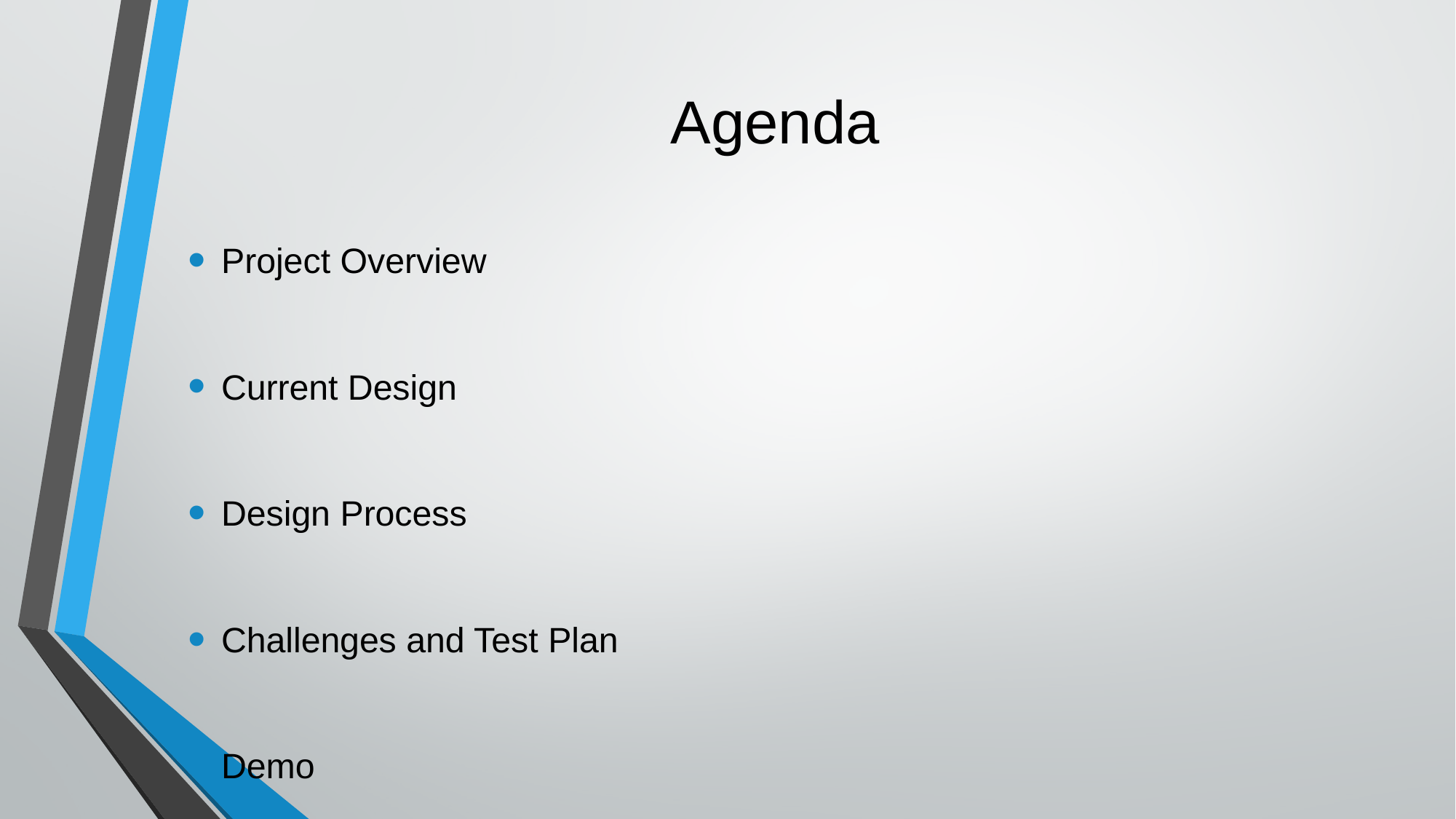

# Agenda
Project Overview

Current Design

Design Process

Challenges and Test Plan

Demo